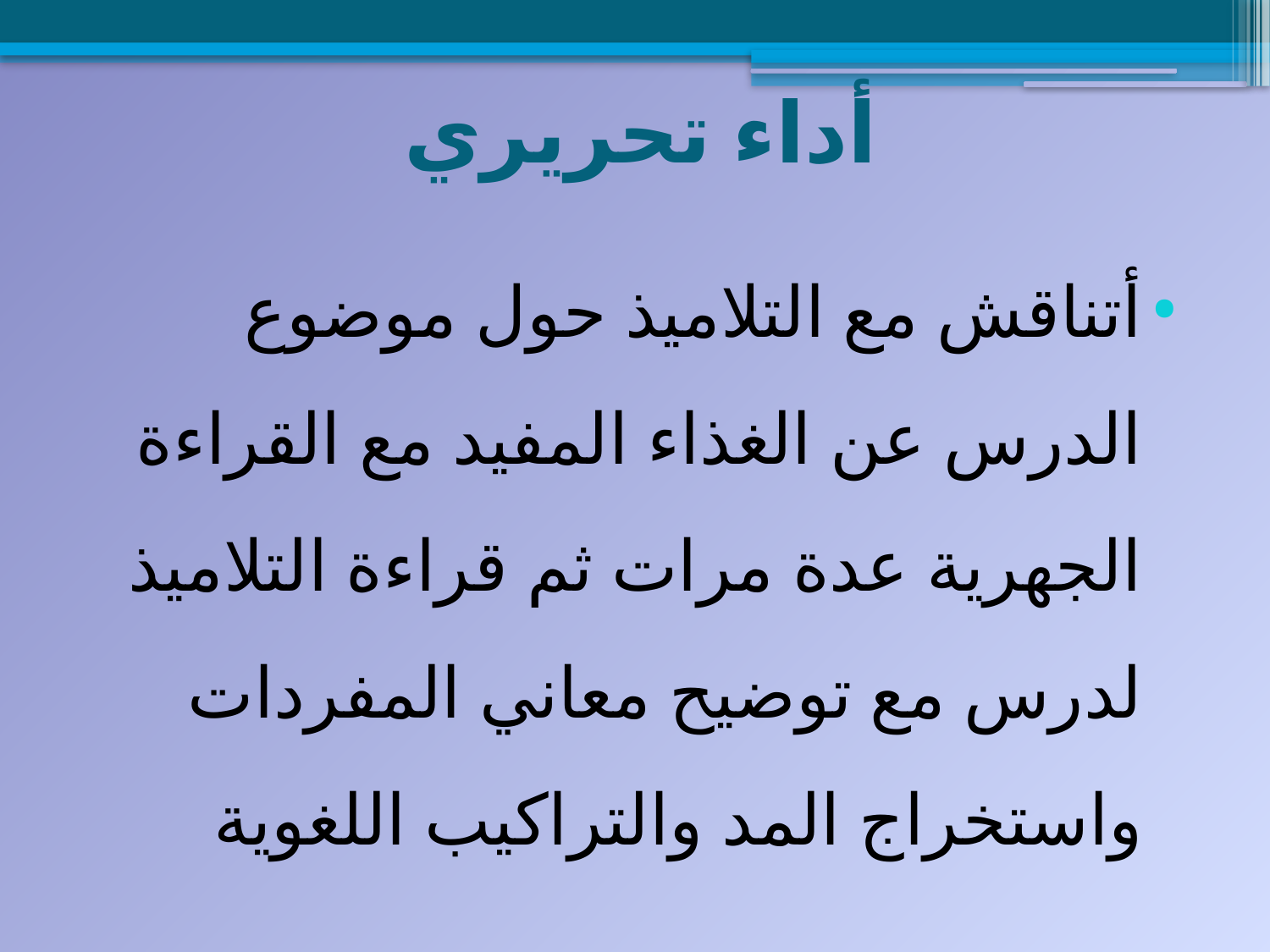

# أداء تحريري
أتناقش مع التلاميذ حول موضوع الدرس عن الغذاء المفيد مع القراءة الجهرية عدة مرات ثم قراءة التلاميذ لدرس مع توضيح معاني المفردات واستخراج المد والتراكيب اللغوية